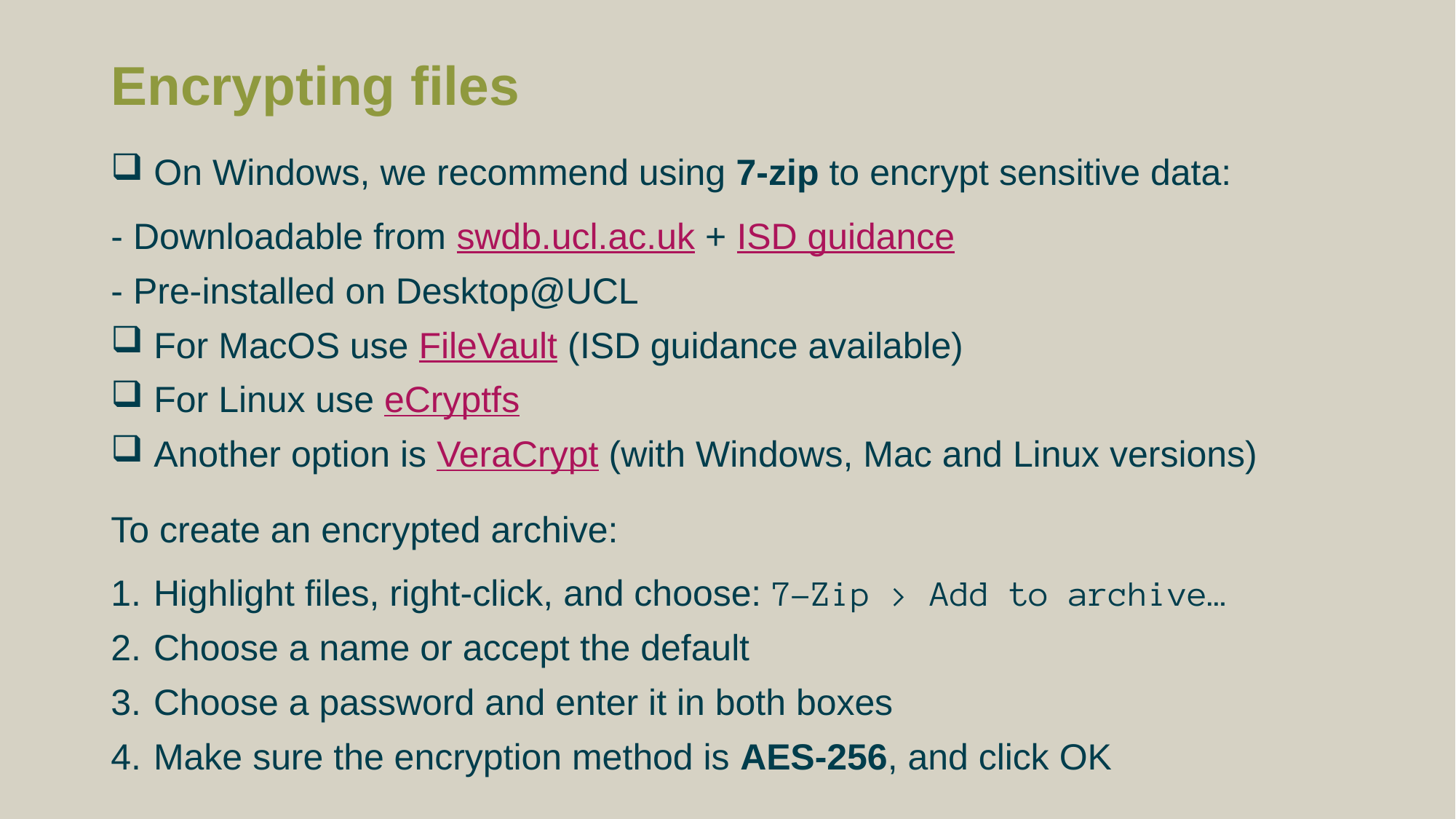

# Encrypting files
 On Windows, we recommend using 7-zip to encrypt sensitive data:
- Downloadable from swdb.ucl.ac.uk + ISD guidance
- Pre-installed on Desktop@UCL
 For MacOS use FileVault (ISD guidance available)
 For Linux use eCryptfs
 Another option is VeraCrypt (with Windows, Mac and Linux versions)
To create an encrypted archive:
Highlight files, right-click, and choose: 7-Zip > Add to archive…
Choose a name or accept the default
Choose a password and enter it in both boxes
Make sure the encryption method is AES-256, and click OK